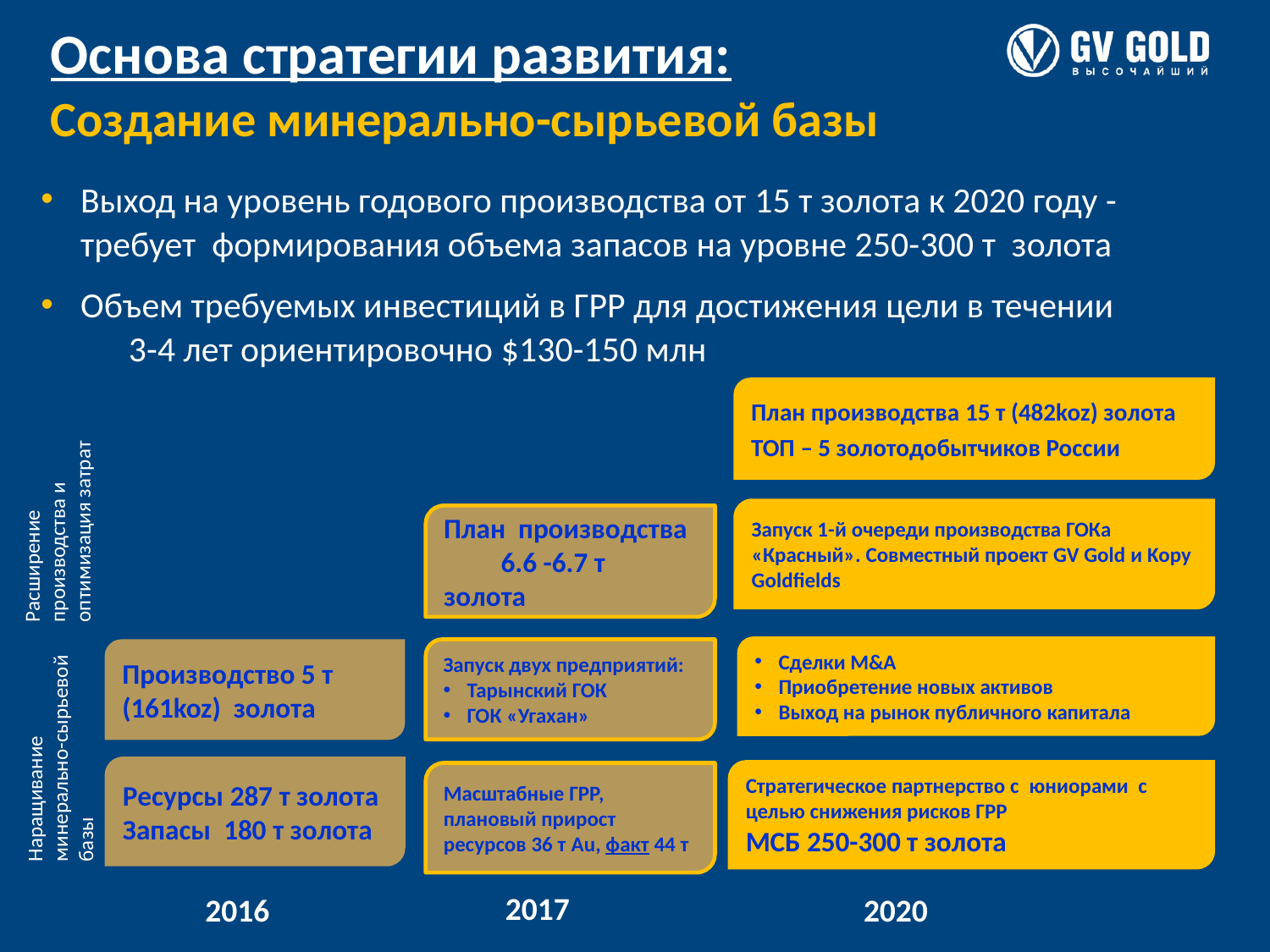

# Основа стратегии развития: Создание минерально-сырьевой базы

Выход на уровень годового производства от 15 т золота к 2020 году - требует  формирования объема запасов на уровне 250-300 т  золота

Объем требуемых инвестиций в ГРР для достижения цели в течении                  3-4 лет ориентировочно $130-150 млн
План производства 15 т (482koz) золота

ТОП – 5 золотодобытчиков России
Расширение производства и оптимизация затрат
Запуск 1-й очереди производства ГОКа «Красный». Совместный проект GV Gold и Kopy Goldfields
План  производства           6.6 -6.7 т  золота
Сделки M&A
Приобретение новых активов
Выход на рынок публичного капитала
Производство 5 т
(161koz)  золота
Запуск двух предприятий:
Тарынский ГОК
ГОК «Угахан»
Наращивание минерально-сырьевой базы
Ресурсы 287 т золота
Запасы  180 т золота
Стратегическое партнерство с  юниорами  с целью снижения рисков ГРР
МСБ 250-300 т золота
Масштабные ГРР, плановый прирост ресурсов 36 т Au, факт 44 т
2017
2016
2020